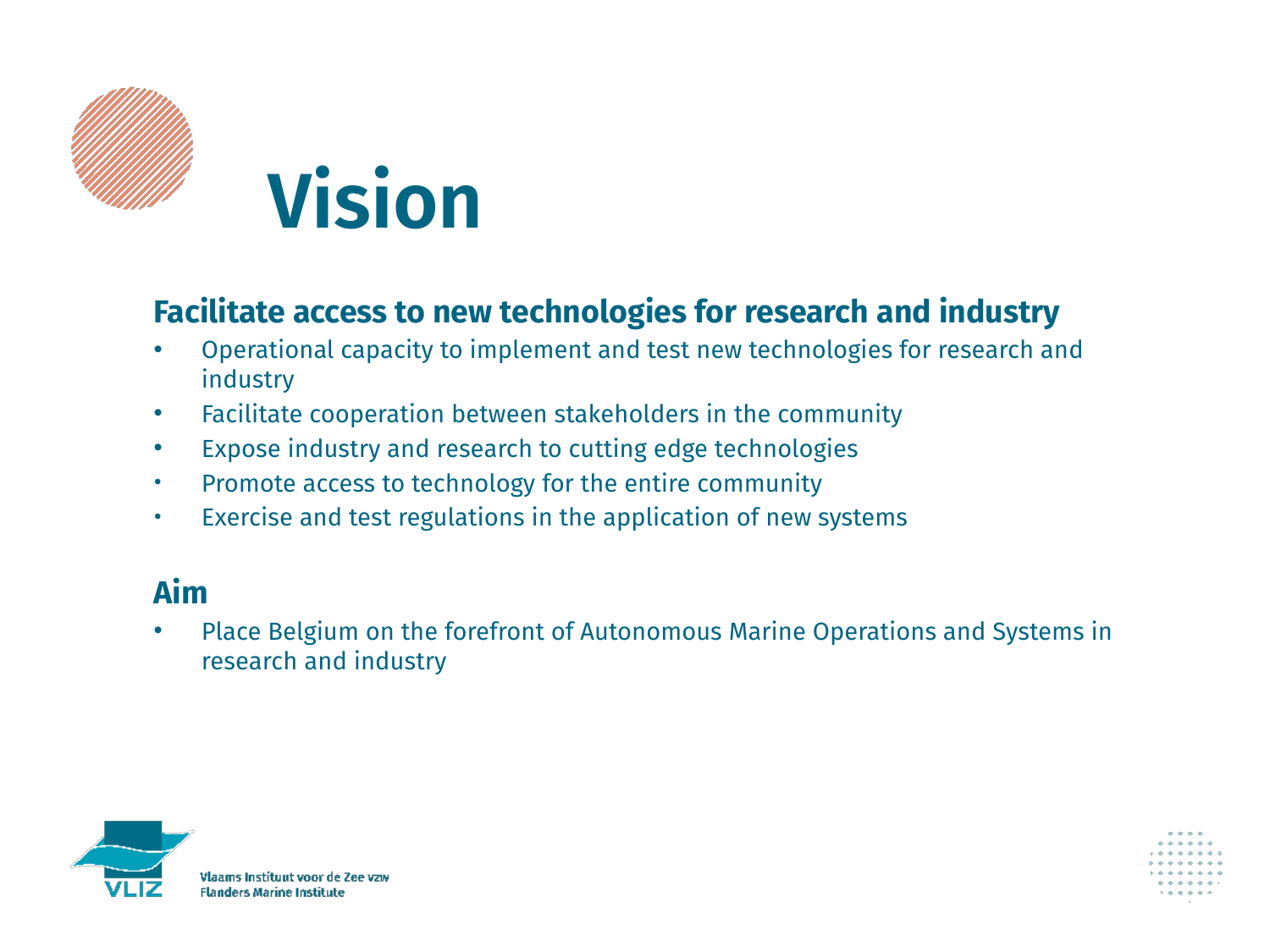

Vision
Facilitate access to new technologies for research and industry
Operational capacity to implement and test new technologies for research and industry
Facilitate cooperation between stakeholders in the community
Expose industry and research to cutting edge technologies
Promote access to technology for the entire community
Exercise and test regulations in the application of new systems

Aim
Place Belgium on the forefront of Autonomous Marine Operations and Systems in research and industry